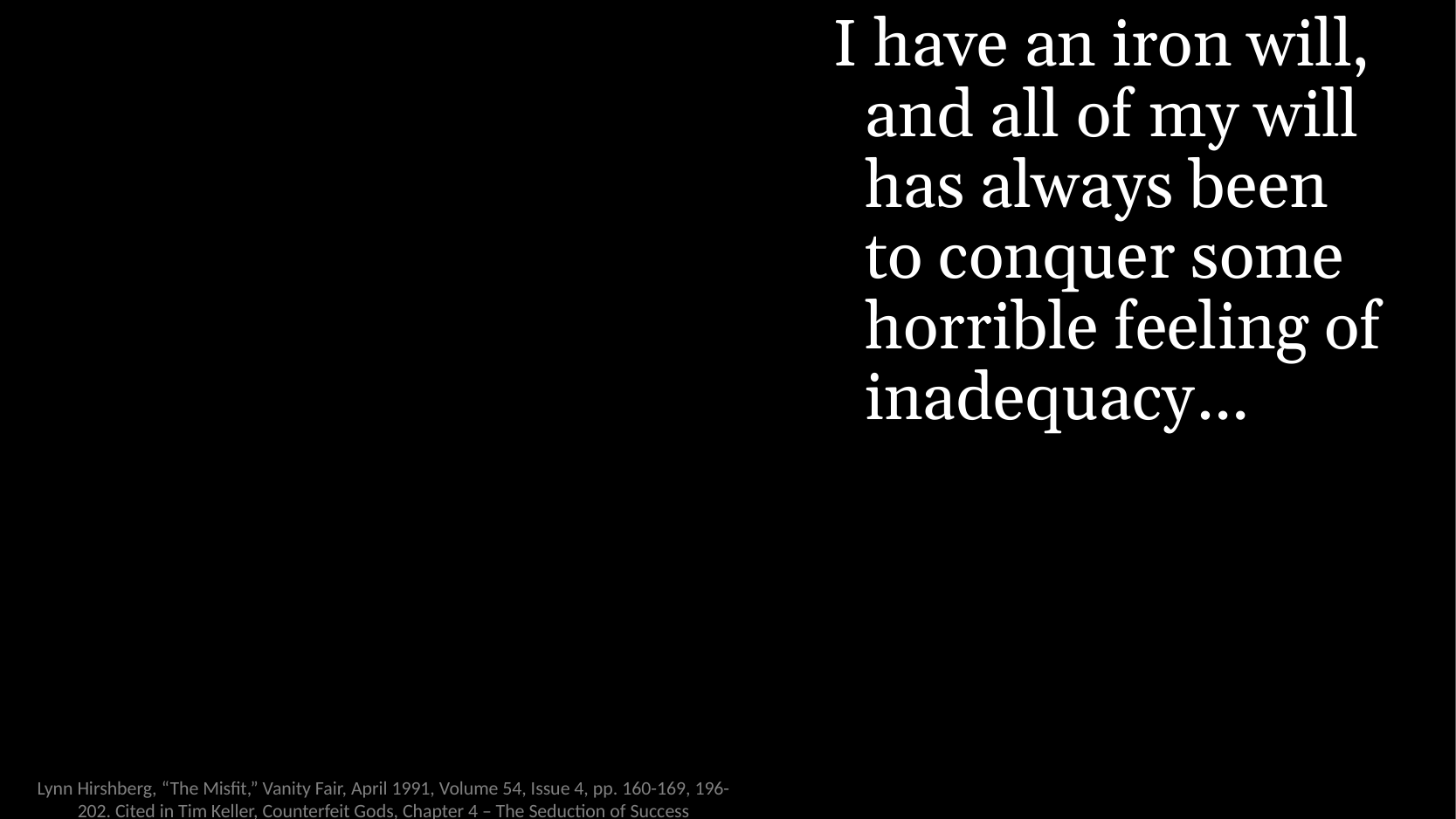

I have an iron will, and all of my will has always been
to conquer some horrible feeling of inadequacy…
# Lynn Hirshberg, “The Misfit,” Vanity Fair, April 1991, Volume 54, Issue 4, pp. 160-169, 196-202. Cited in Tim Keller, Counterfeit Gods, Chapter 4 – The Seduction of Success